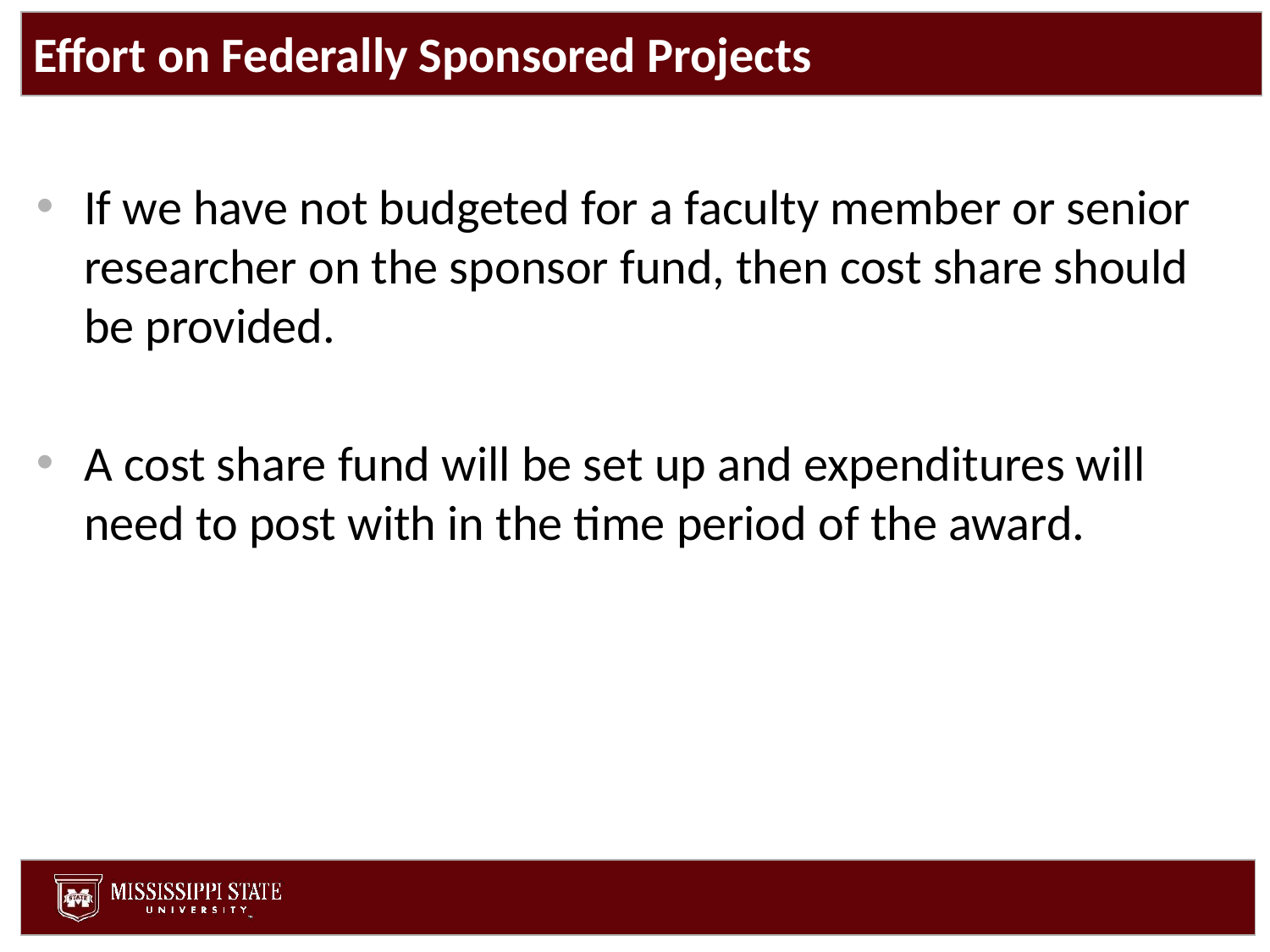

# Effort on Federally Sponsored Projects

If we have not budgeted for a faculty member or senior researcher on the sponsor fund, then cost share should be provided.

A cost share fund will be set up and expenditures will need to post with in the time period of the award.